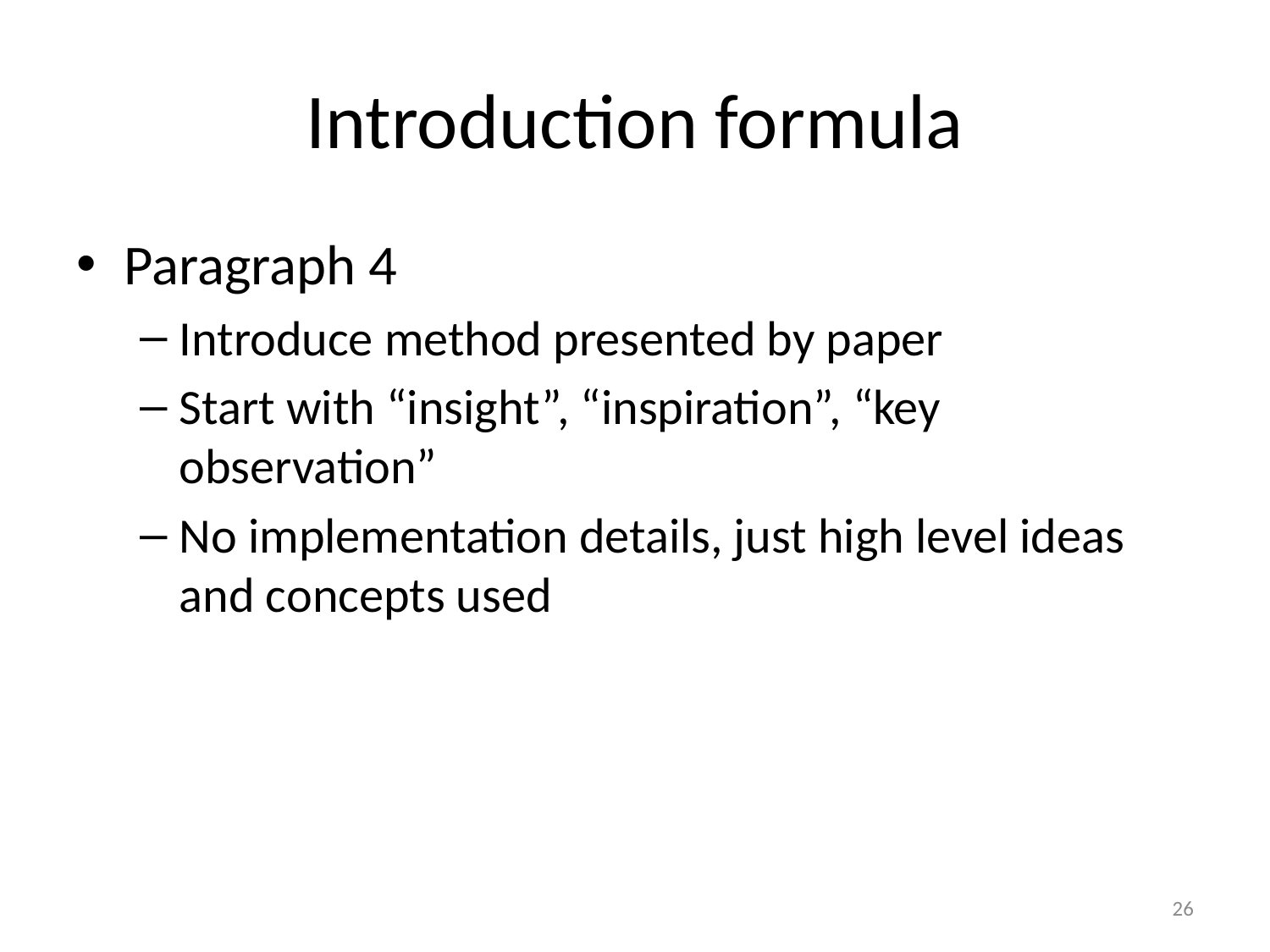

# Introduction formula
Paragraph 4
Introduce method presented by paper
Start with “insight”, “inspiration”, “key observation”
No implementation details, just high level ideas and concepts used

26